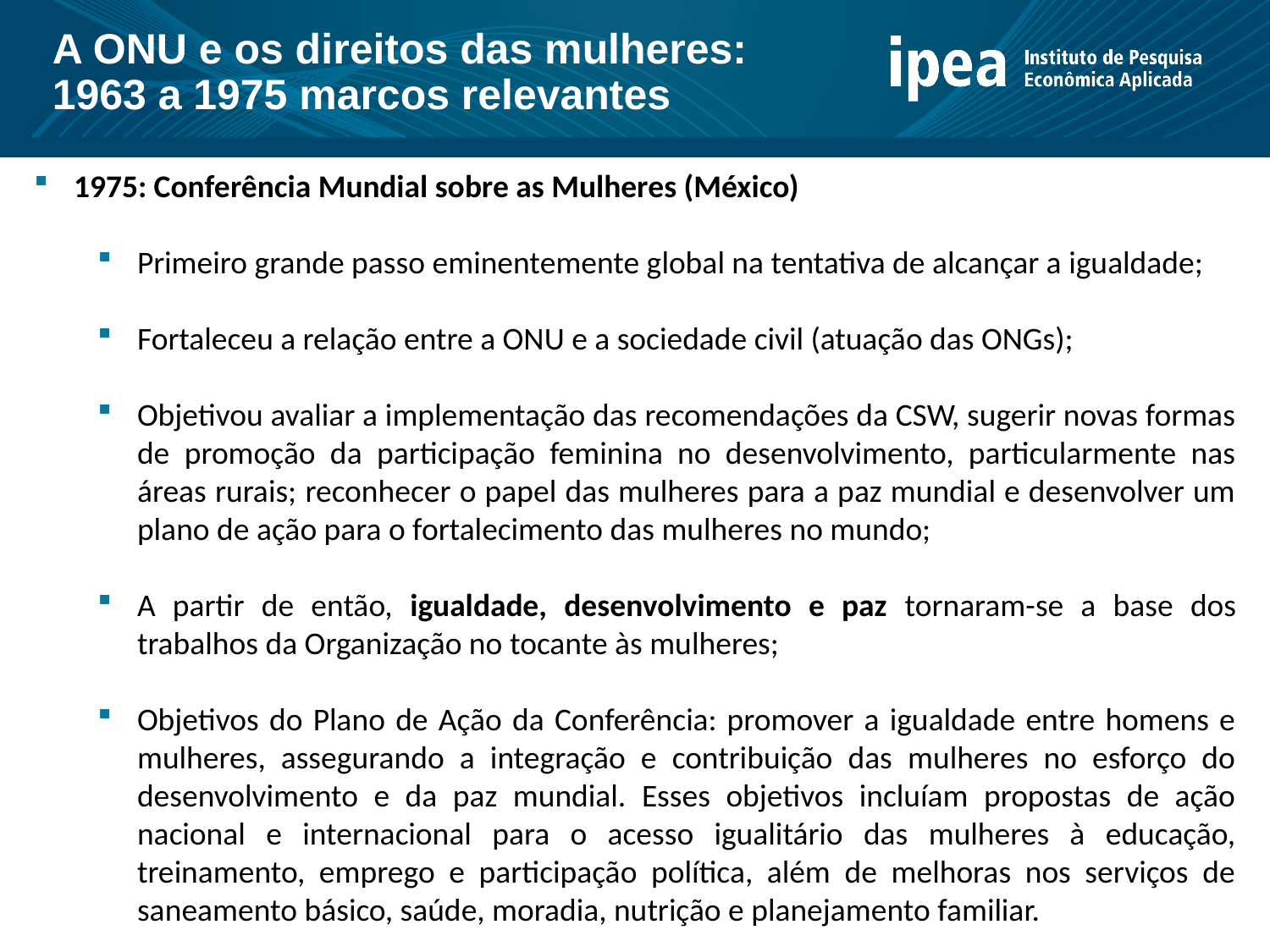

A ONU e os direitos das mulheres: 1963 a 1975 marcos relevantes
1975: Conferência Mundial sobre as Mulheres (México)

Primeiro grande passo eminentemente global na tentativa de alcançar a igualdade;

Fortaleceu a relação entre a ONU e a sociedade civil (atuação das ONGs);

Objetivou avaliar a implementação das recomendações da CSW, sugerir novas formas de promoção da participação feminina no desenvolvimento, particularmente nas áreas rurais; reconhecer o papel das mulheres para a paz mundial e desenvolver um plano de ação para o fortalecimento das mulheres no mundo;

A partir de então, igualdade, desenvolvimento e paz tornaram-se a base dos trabalhos da Organização no tocante às mulheres;

Objetivos do Plano de Ação da Conferência: promover a igualdade entre homens e mulheres, assegurando a integração e contribuição das mulheres no esforço do desenvolvimento e da paz mundial. Esses objetivos incluíam propostas de ação nacional e internacional para o acesso igualitário das mulheres à educação, treinamento, emprego e participação política, além de melhoras nos serviços de saneamento básico, saúde, moradia, nutrição e planejamento familiar.